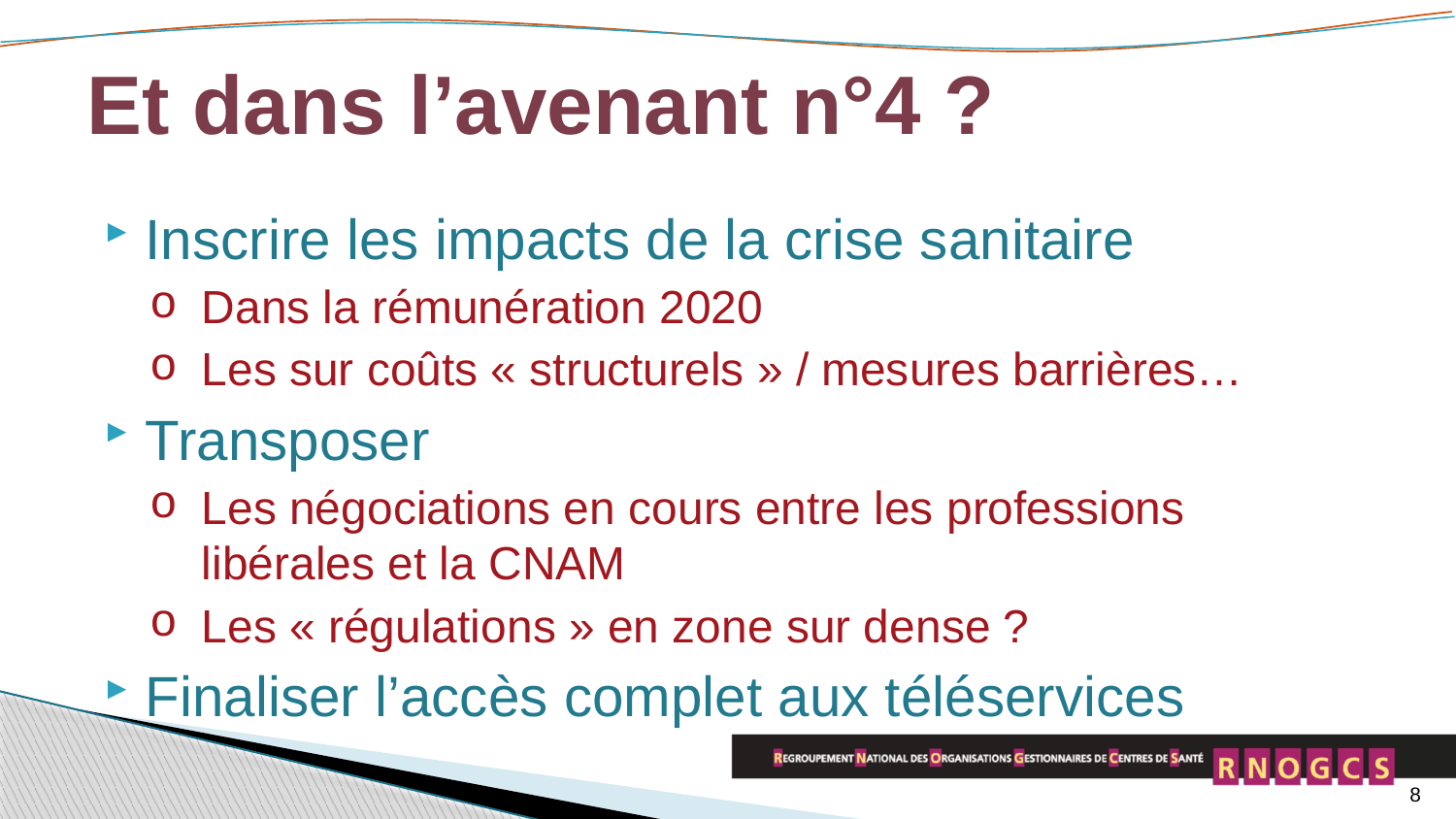

# Et dans l’avenant n°4 ?
Inscrire les impacts de la crise sanitaire
Dans la rémunération 2020
Les sur coûts « structurels » / mesures barrières…
Transposer
Les négociations en cours entre les professions libérales et la CNAM
Les « régulations » en zone sur dense ?
Finaliser l’accès complet aux téléservices
8